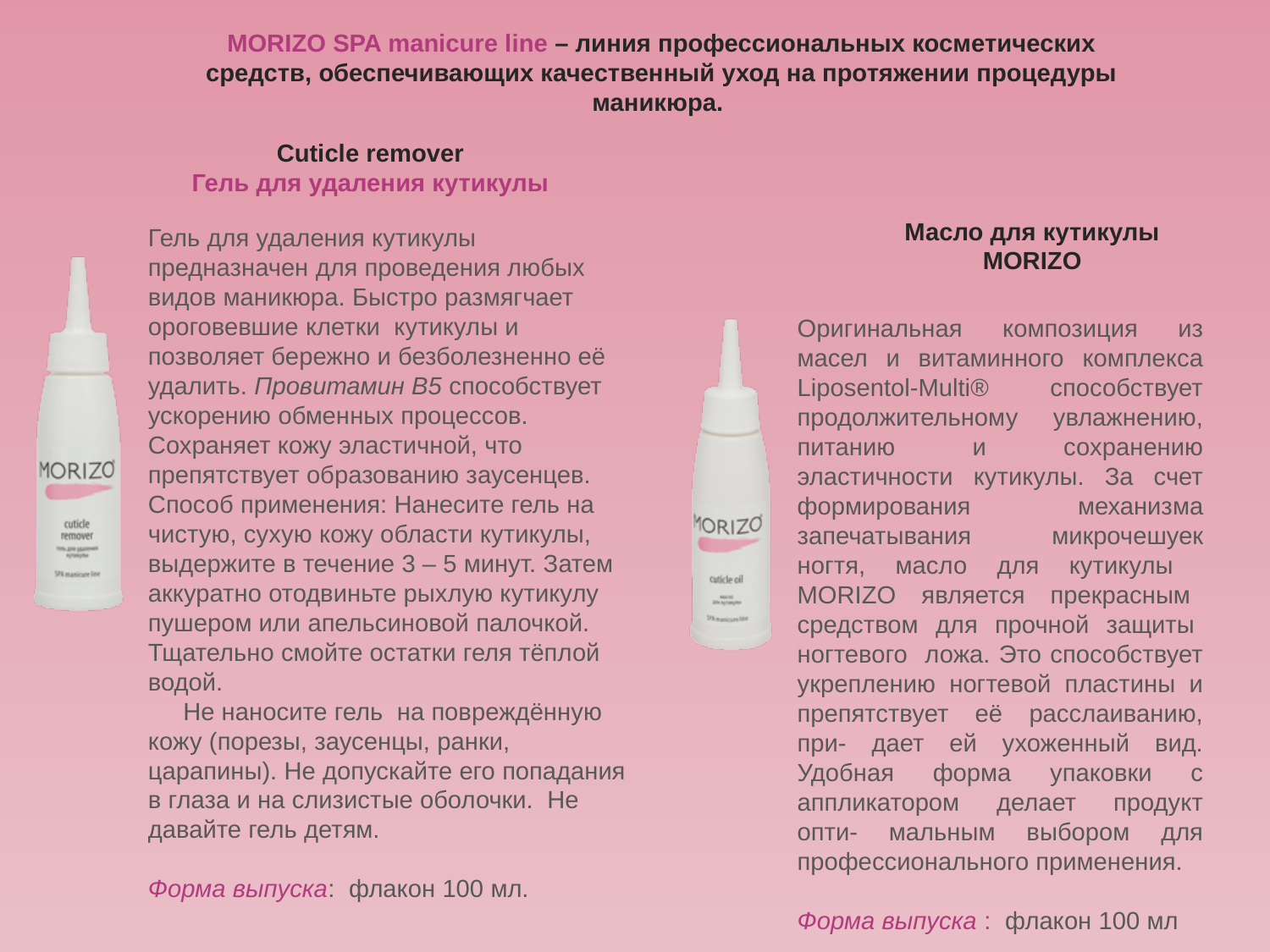

MORIZO SPA manicure line – линия профессиональных косметических
средств, обеспечивающих качественный уход на протяжении процедуры маникюра.
# Cuticle remover Гель для удаления кутикулы
Масло для кутикулы MORIZO
Гель для удаления кутикулы предназначен для проведения любых видов маникюра. Быстро размягчает ороговевшие клетки  кутикулы и позволяет бережно и безболезненно её удалить. Провитамин В5 способствует ускорению обменных процессов. Сохраняет кожу эластичной, что препятствует образованию заусенцев.
Способ применения: Нанесите гель на чистую, сухую кожу области кутикулы, выдержите в течение 3 – 5 минут. Затем аккуратно отодвиньте рыхлую кутикулу пушером или апельсиновой палочкой. Тщательно смойте остатки геля тёплой водой.
     Не наносите гель  на повреждённую кожу (порезы, заусенцы, ранки, царапины). Не допускайте его попадания в глаза и на слизистые оболочки.  Не давайте гель детям.

Форма выпуска:  флакон 100 мл.

Оригинальная композиция из масел и витаминного комплекса Liposentol-Multi® способствует продолжительному увлажнению, питанию и сохранению эластичности кутикулы. За счет формирования механизма запечатывания микрочешуек ногтя, масло для кутикулы  MORIZO  является  прекрасным  средством  для  прочной  защиты  ногтевого  ложа. Это способствует укреплению ногтевой пластины и препятствует её расслаиванию, при- дает ей ухоженный вид. Удобная форма упаковки с аппликатором делает продукт опти- мальным выбором для профессионального применения.

Форма выпуска :  флакон 100 мл